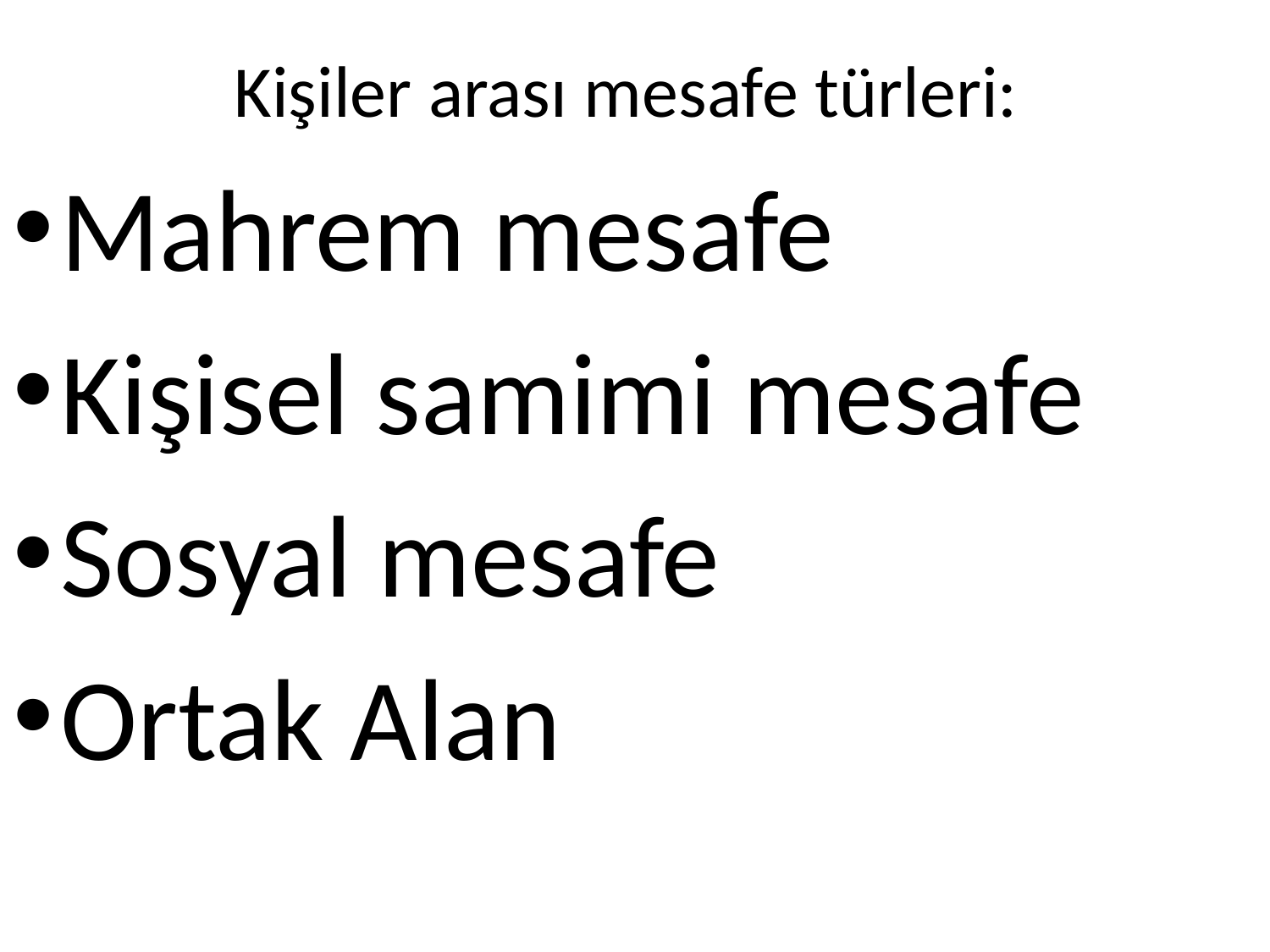

# Kişiler arası mesafe türleri:
Mahrem mesafe
Kişisel samimi mesafe
Sosyal mesafe
Ortak Alan